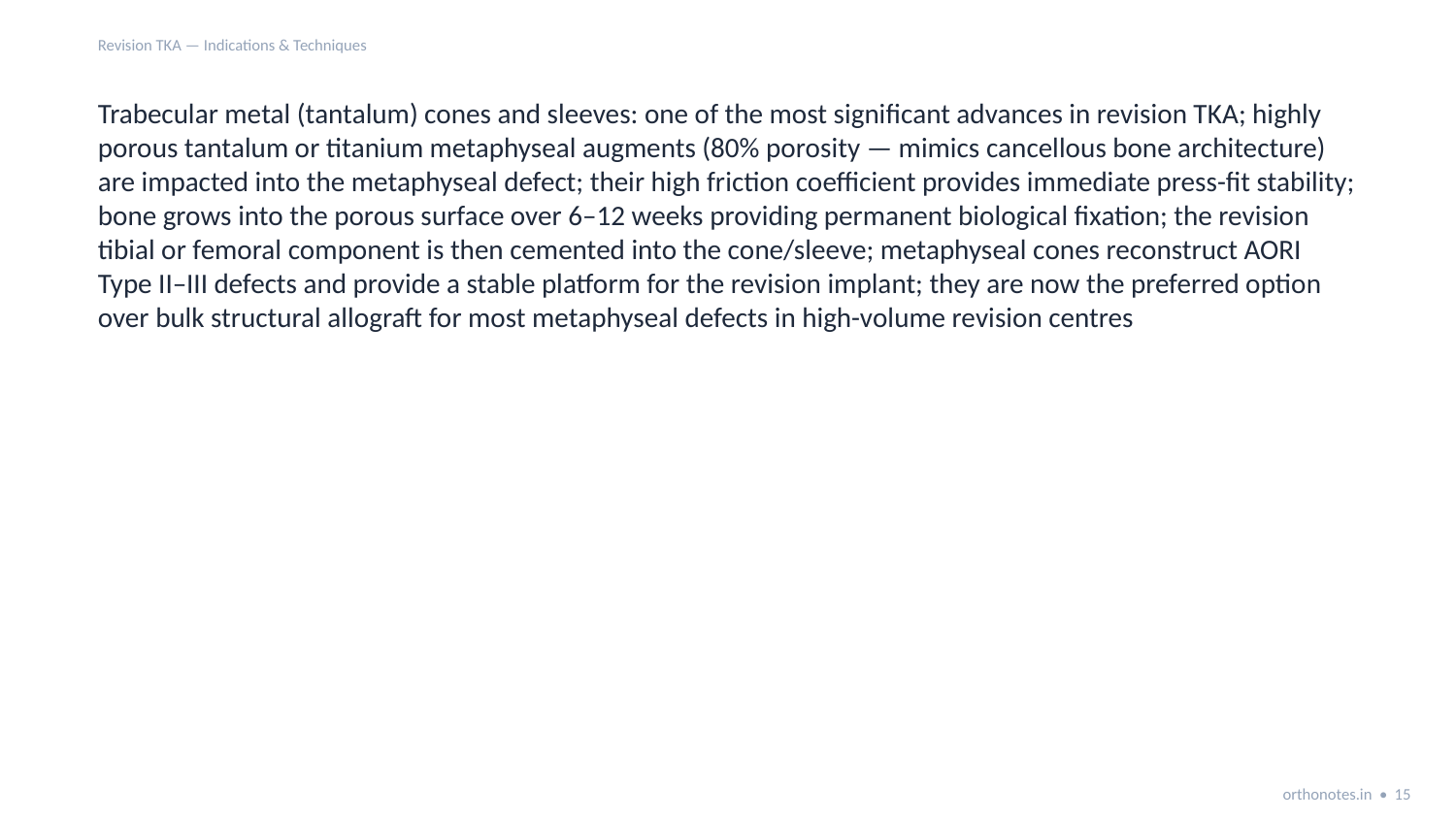

Revision TKA — Indications & Techniques
Trabecular metal (tantalum) cones and sleeves: one of the most significant advances in revision TKA; highly porous tantalum or titanium metaphyseal augments (80% porosity — mimics cancellous bone architecture) are impacted into the metaphyseal defect; their high friction coefficient provides immediate press-fit stability; bone grows into the porous surface over 6–12 weeks providing permanent biological fixation; the revision tibial or femoral component is then cemented into the cone/sleeve; metaphyseal cones reconstruct AORI Type II–III defects and provide a stable platform for the revision implant; they are now the preferred option over bulk structural allograft for most metaphyseal defects in high-volume revision centres
orthonotes.in  •  15